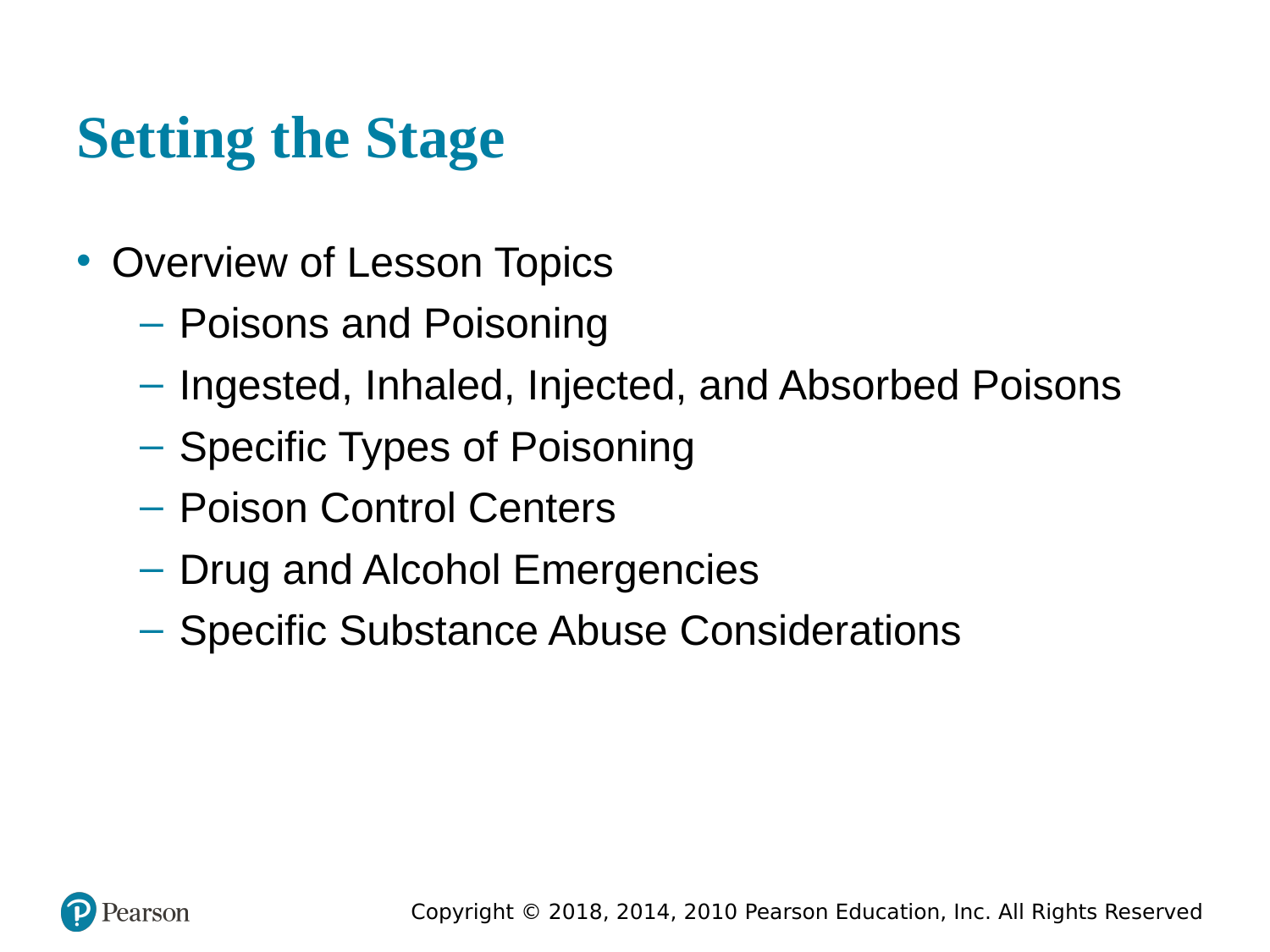

# Setting the Stage
Overview of Lesson Topics
Poisons and Poisoning
Ingested, Inhaled, Injected, and Absorbed Poisons
Specific Types of Poisoning
Poison Control Centers
Drug and Alcohol Emergencies
Specific Substance Abuse Considerations